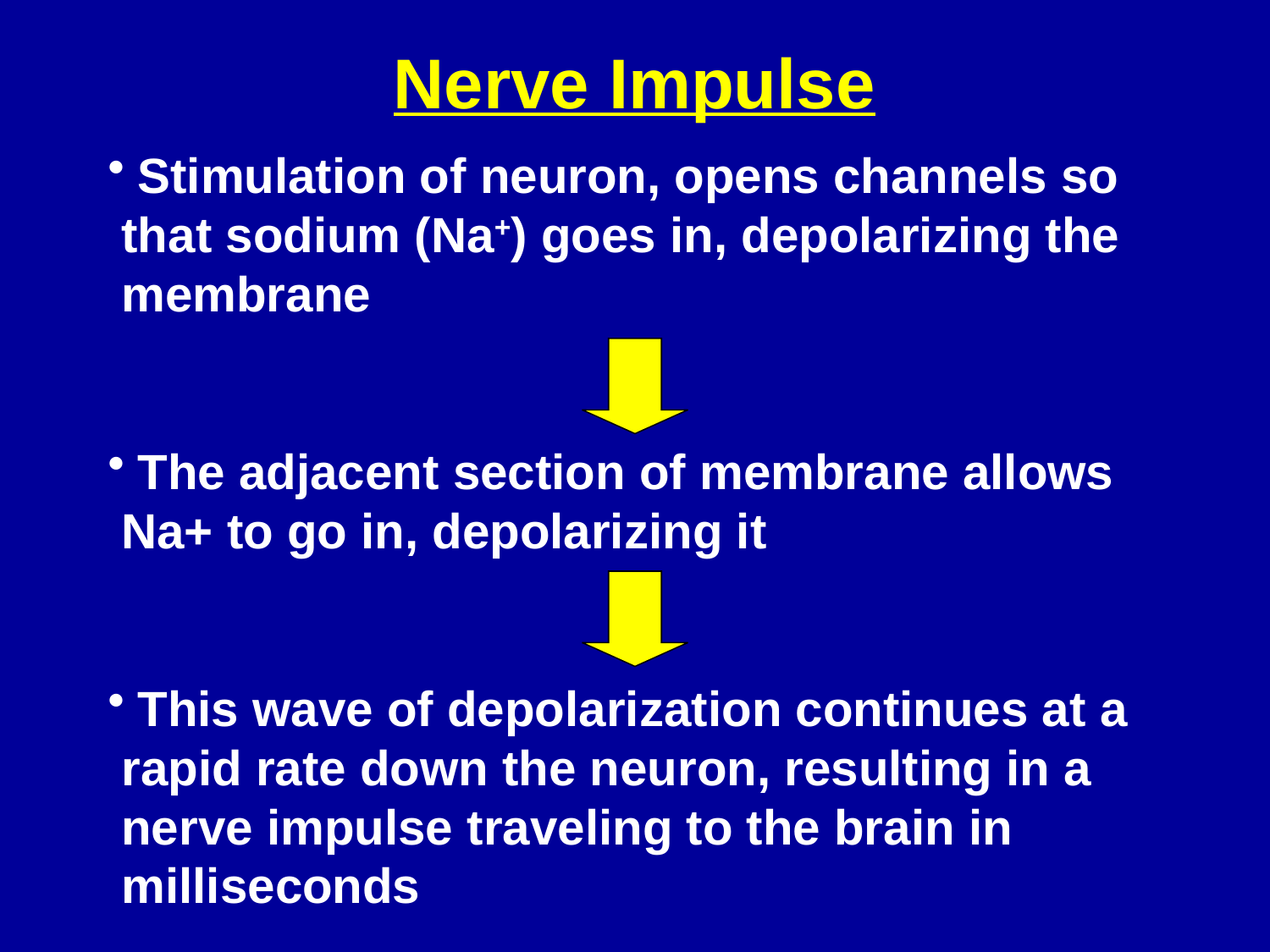

Nerve Impulse
Stimulation of neuron, opens channels so
 that sodium (Na+) goes in, depolarizing the
 membrane

The adjacent section of membrane allows
 Na+ to go in, depolarizing it

This wave of depolarization continues at a
 rapid rate down the neuron, resulting in a
 nerve impulse traveling to the brain in
 milliseconds